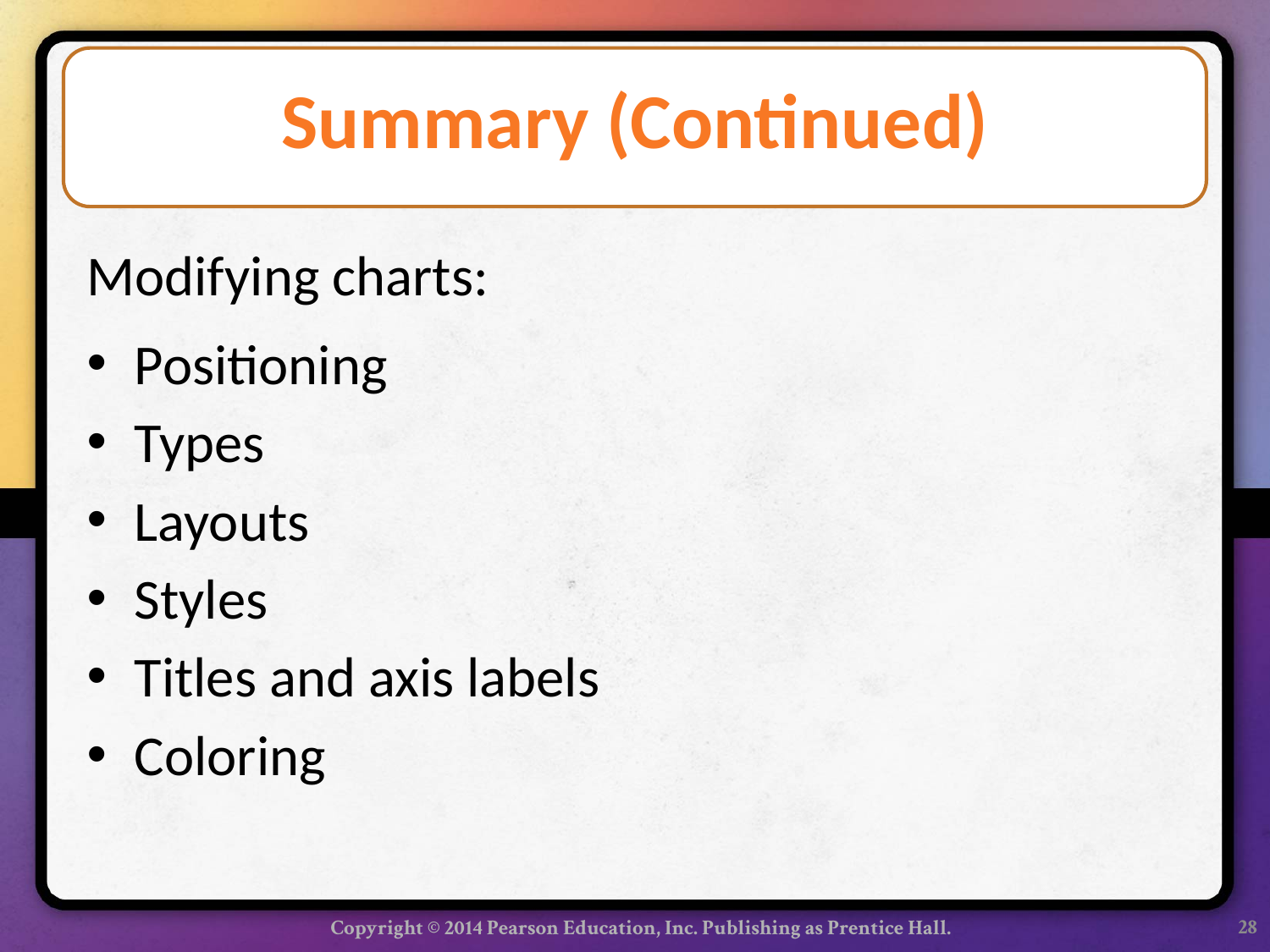

# Summary (Continued)
Modifying charts:
Positioning
Types
Layouts
Styles
Titles and axis labels
Coloring
Copyright © 2014 Pearson Education, Inc. Publishing as Prentice Hall.
28